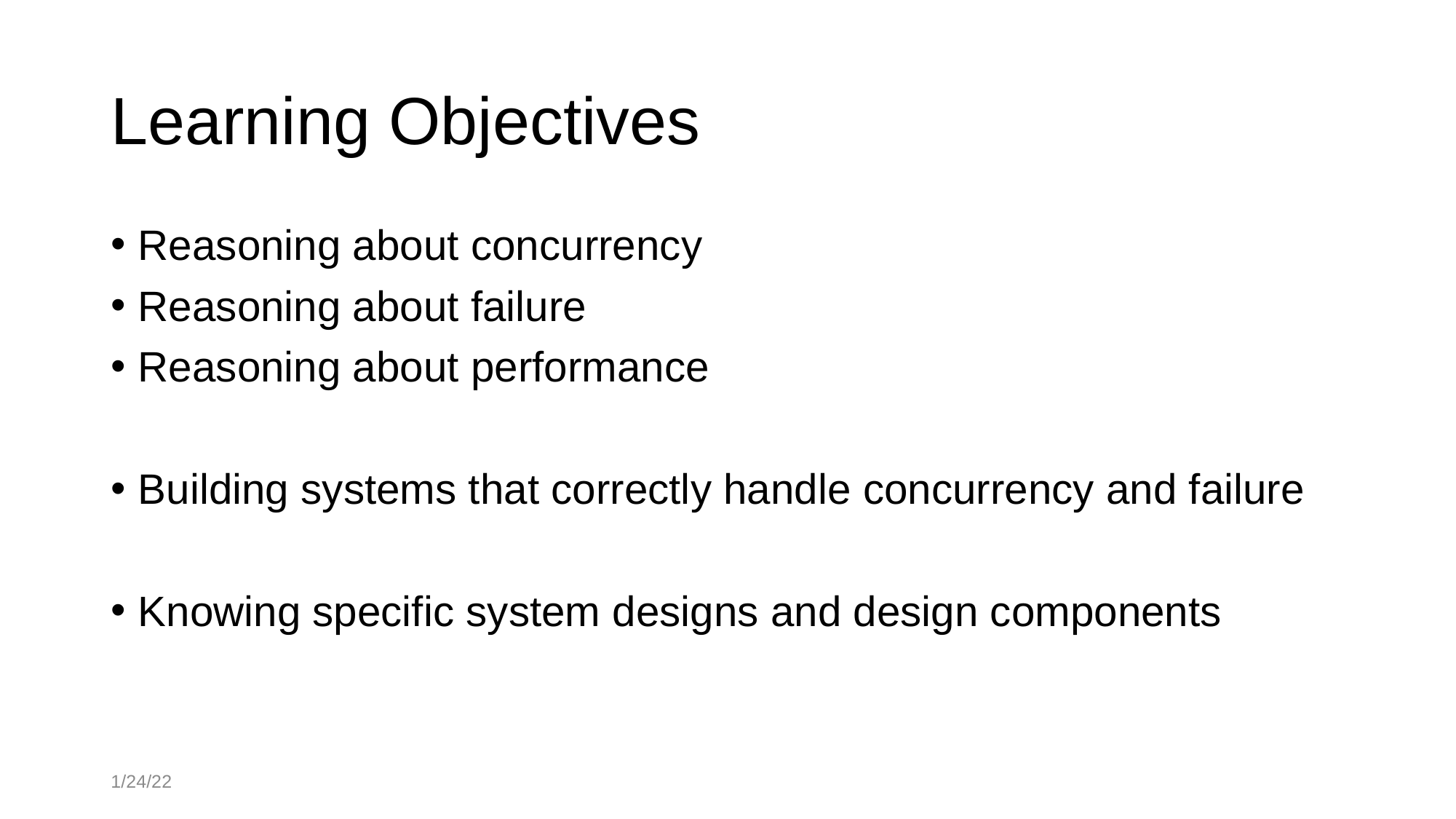

# Learning Objectives
Reasoning about concurrency
Reasoning about failure
Reasoning about performance

Building systems that correctly handle concurrency and failure

Knowing specific system designs and design components
1/24/22